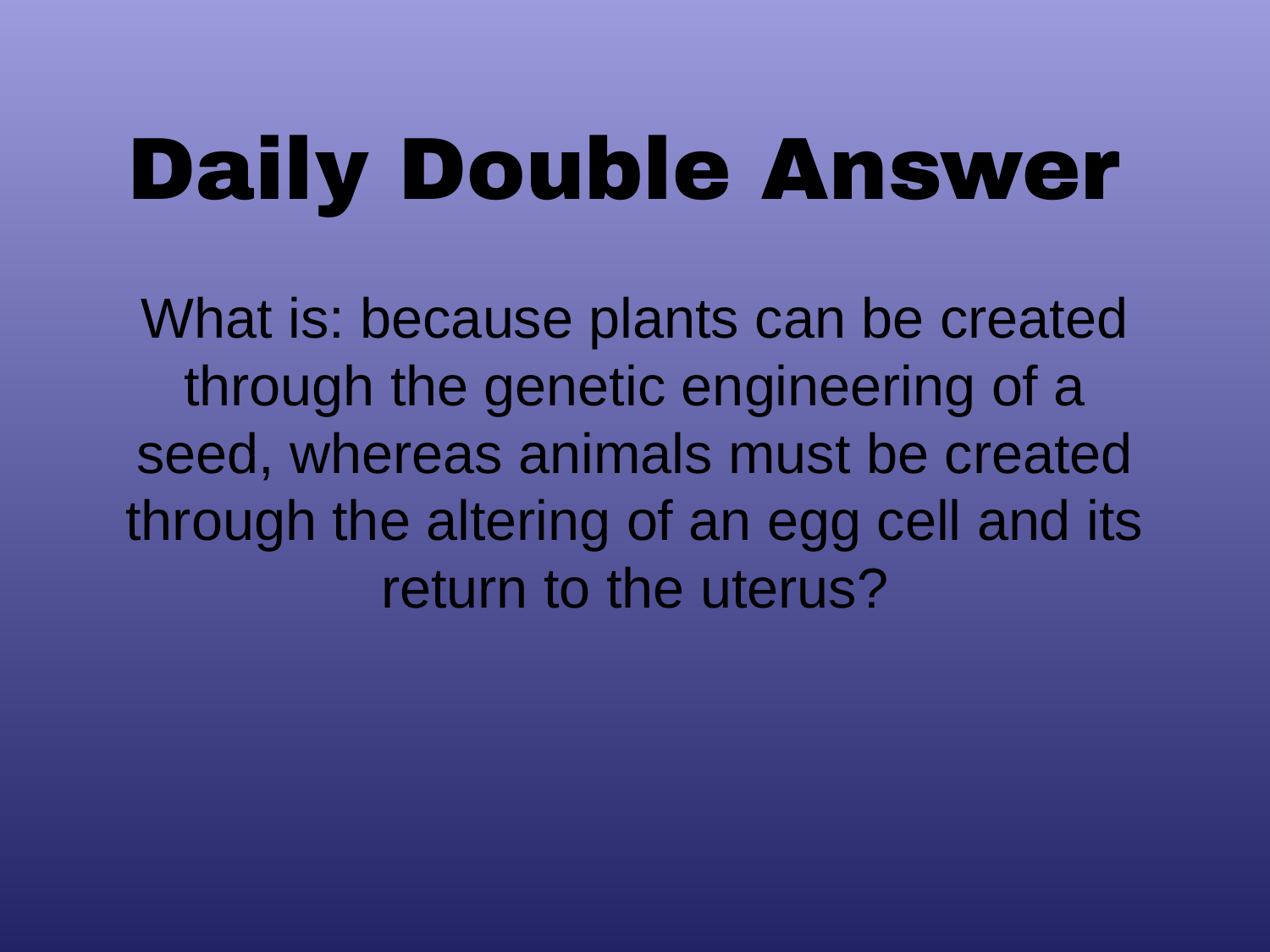

# Daily Double Answer
What is: because plants can be created through the genetic engineering of a seed, whereas animals must be created through the altering of an egg cell and its return to the uterus?